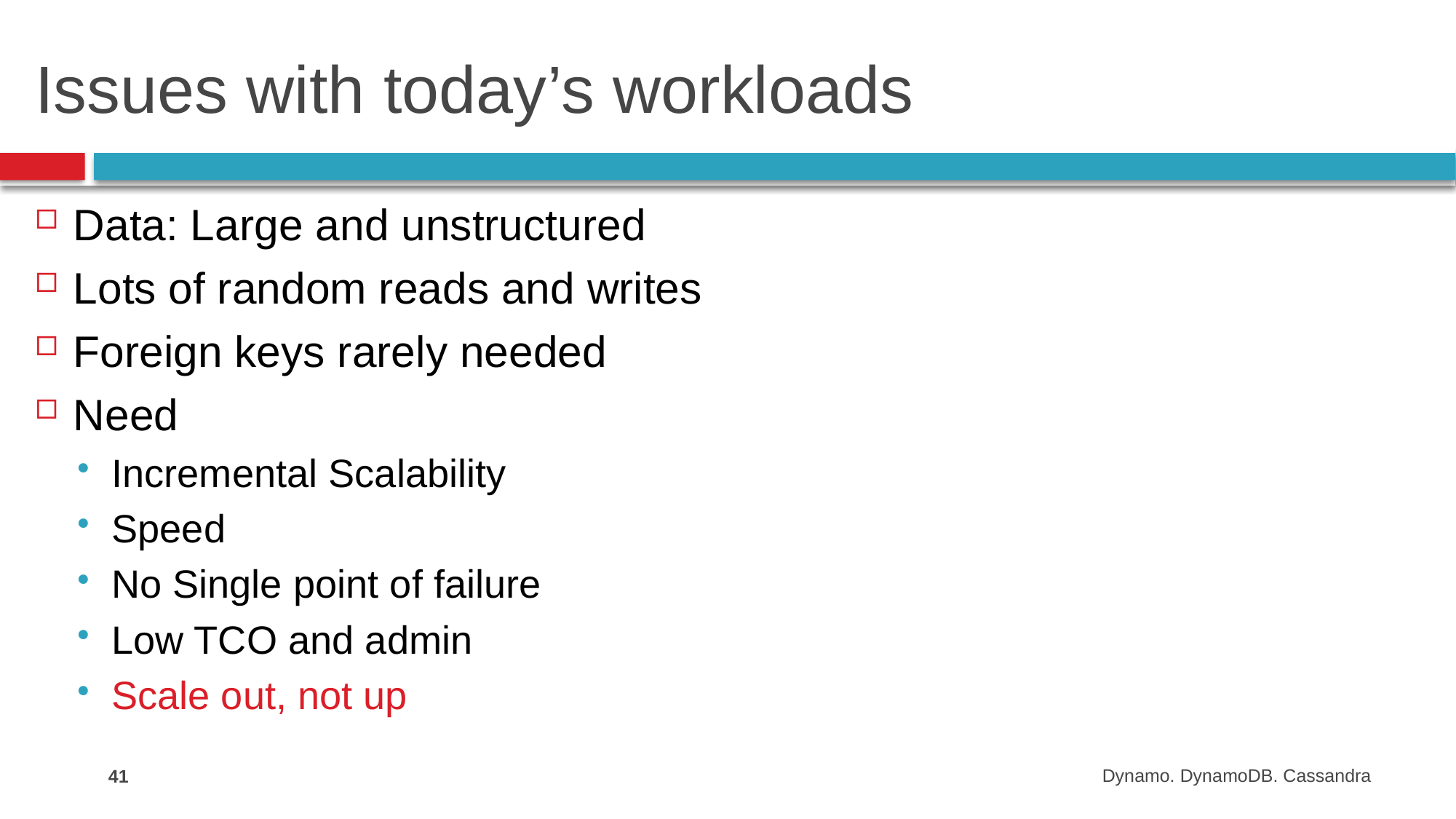

# Issues with today’s workloads
Data: Large and unstructured
Lots of random reads and writes
Foreign keys rarely needed
Need
Incremental Scalability
Speed
No Single point of failure
Low TCO and admin
Scale out, not up

41
Dynamo. DynamoDB. Cassandra